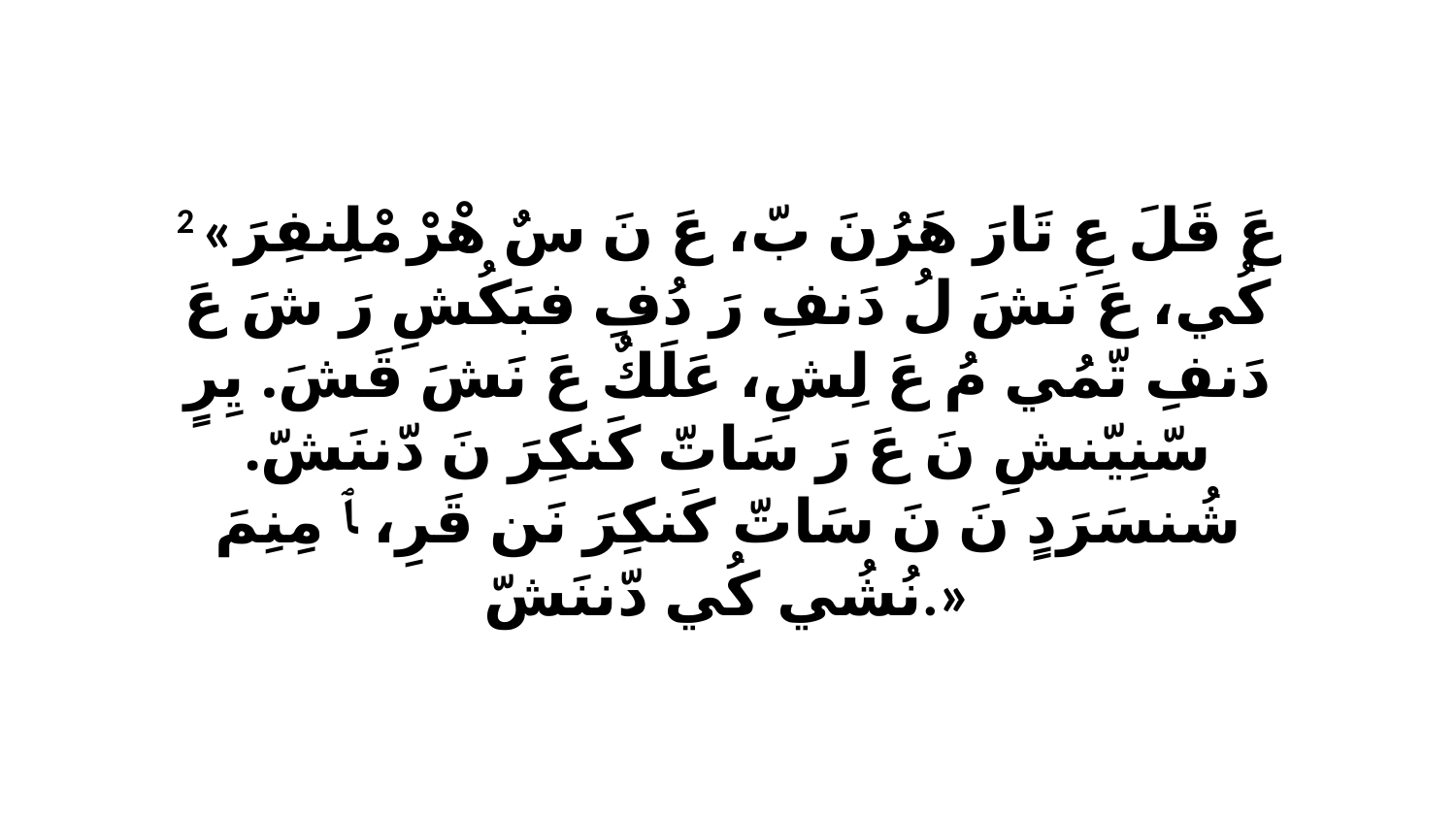

2 «عَ قَلَ عِ تَارَ هَرُنَ بّ، عَ نَ سٌ هْرْ مْلِنفِرَ كُي، عَ نَشَ لُ دَنفِ رَ دُفِ فبَكُشِ رَ شَ عَ دَنفِ تّمُي مُ عَ لِشِ، عَلَكٌ عَ نَشَ قَشَ. يِرٍ سّنِيّنشِ نَ عَ رَ سَاتّ كَنكِرَ نَ دّننَشّ. شُنسَرَدٍ نَ نَ سَاتّ كَنكِرَ نَن قَرِ، ﭑ مِنِمَ نُشُي كُي دّننَشّ.»